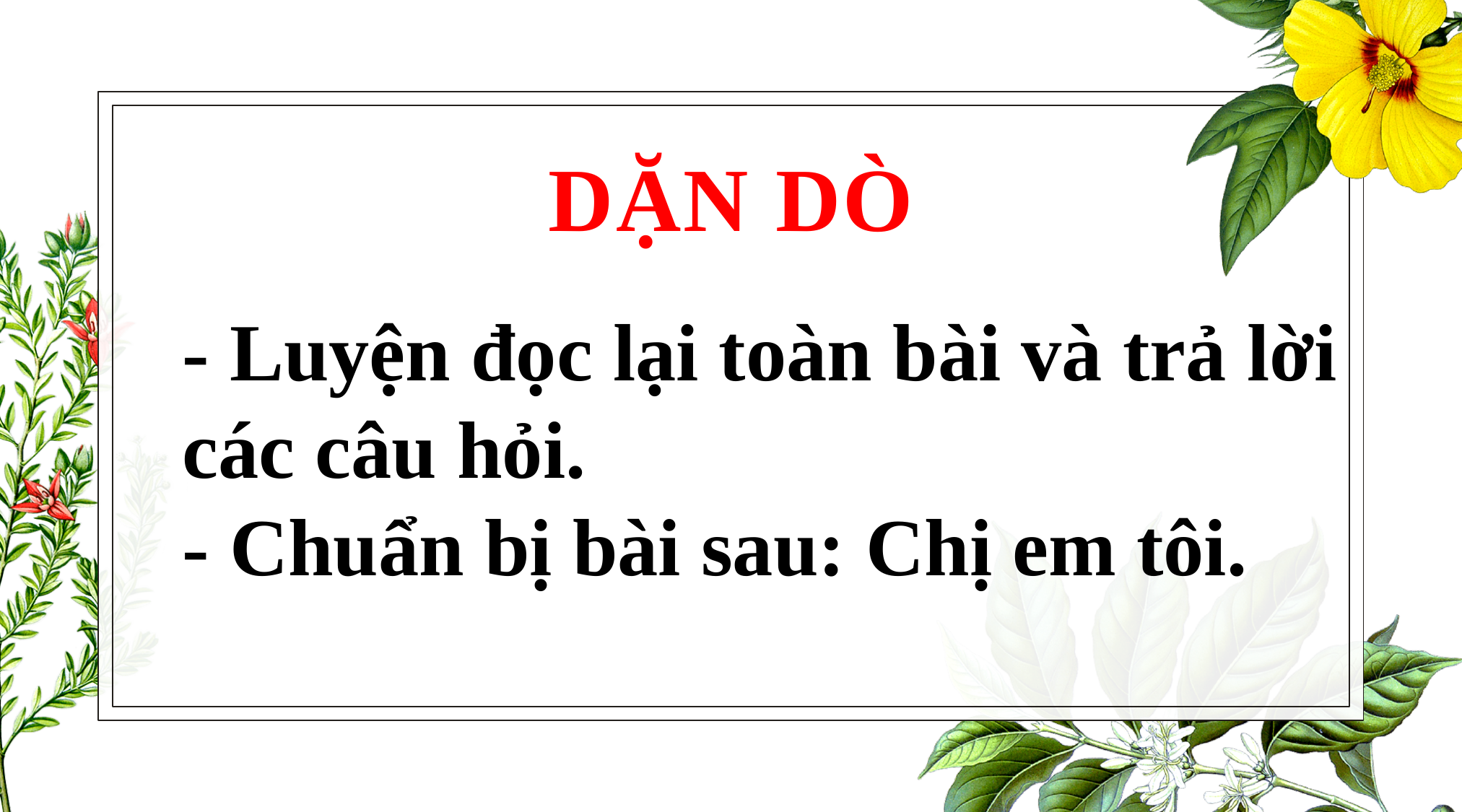

DẶN DÒ
# - Luyện đọc lại toàn bài và trả lời các câu hỏi. - Chuẩn bị bài sau: Chị em tôi.